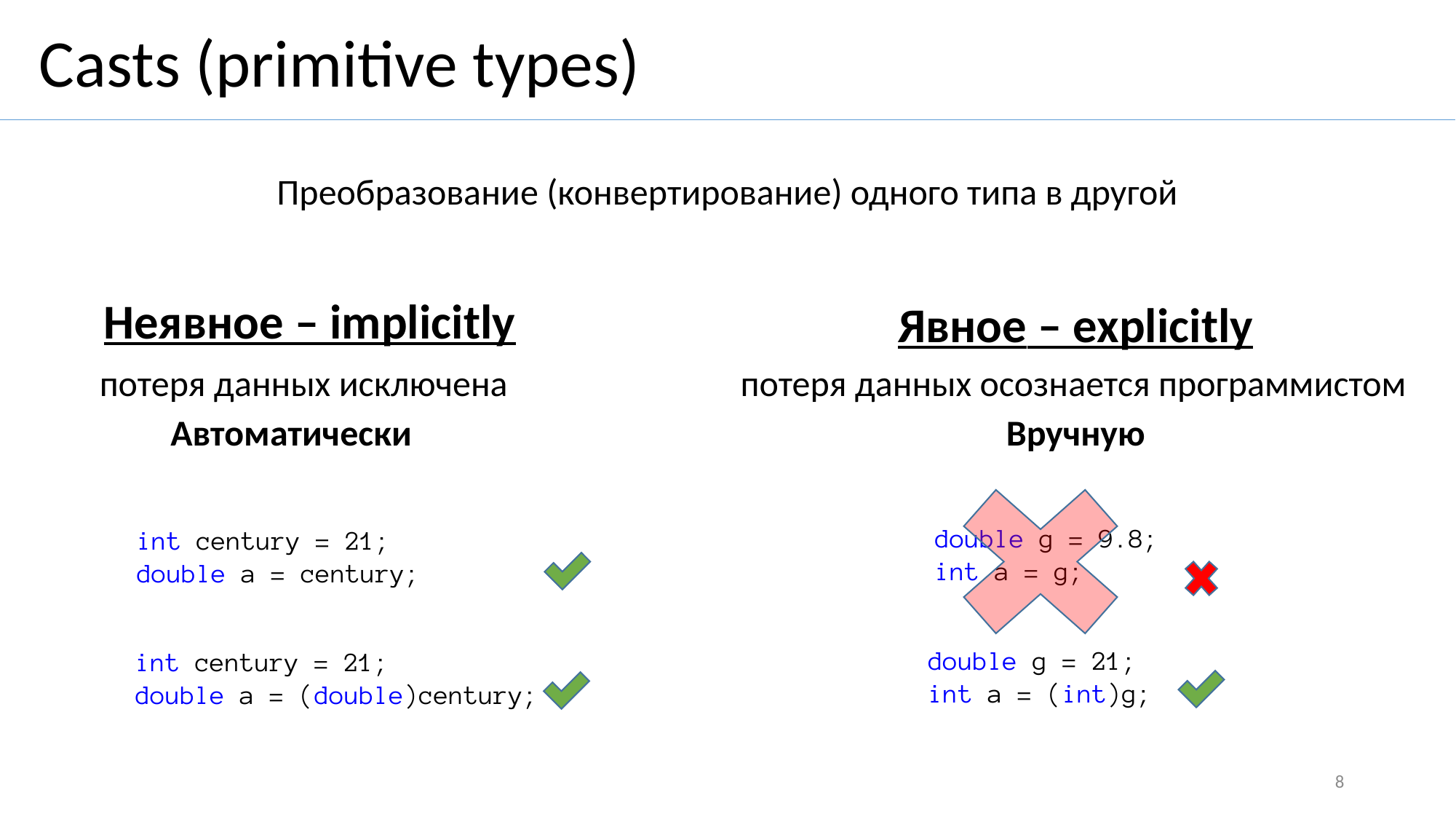

# Casts (primitive types)
Преобразование (конвертирование) одного типа в другой
Неявное – implicitly
Явное – explicitly
потеря данных исключена
потеря данных осознается программистом
Автоматически
Вручную

double g = 9.8;
int a = g;
int century = 21;
double a = century;

double g = 21;
int a = (int)g;
int century = 21;
double a = (double)century;

8